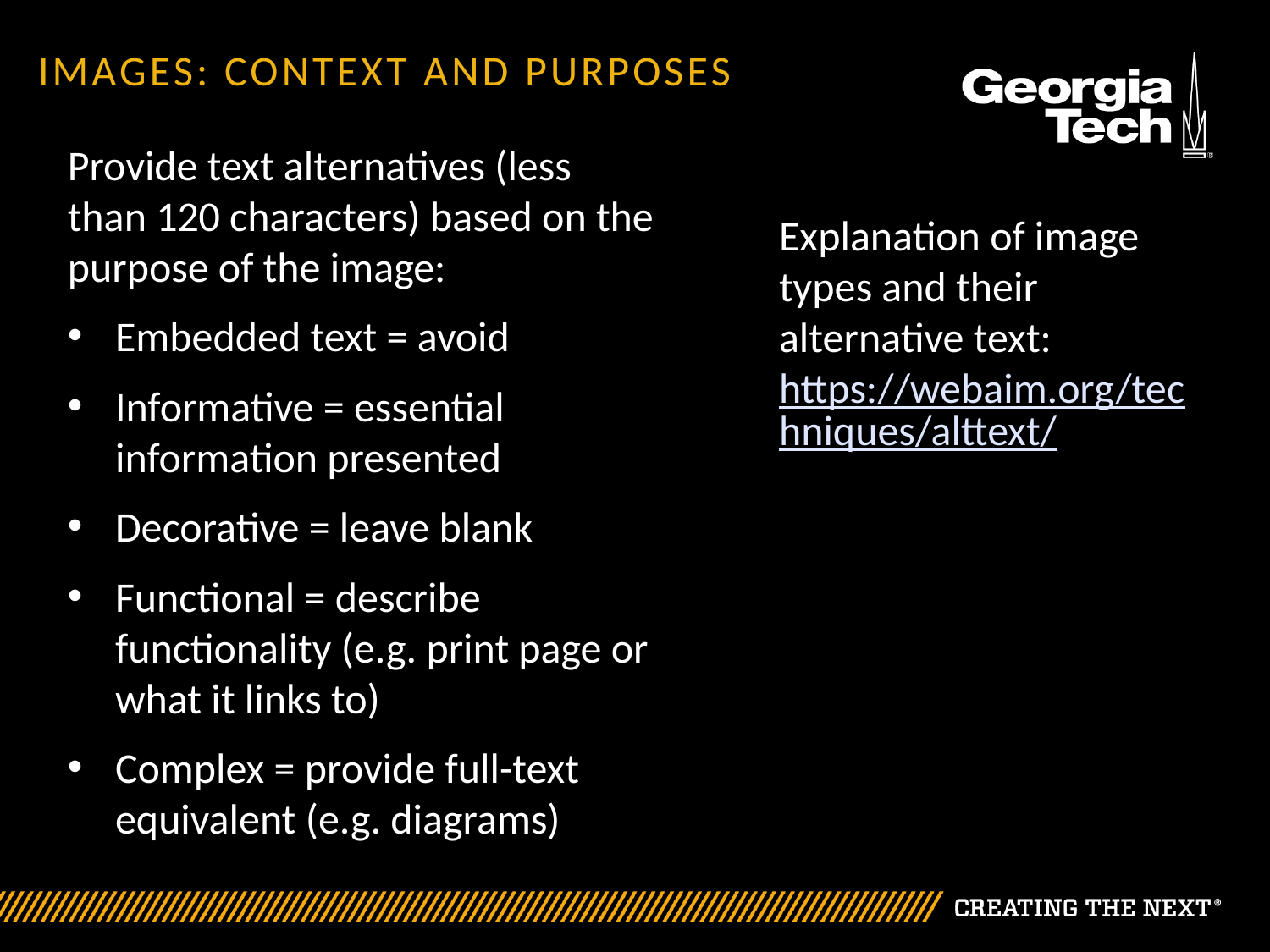

# IMAGES: CONTEXT AND PURPOSES
Provide text alternatives (less than 120 characters) based on the purpose of the image:
Embedded text = avoid
Informative = essential information presented
Decorative = leave blank
Functional = describe functionality (e.g. print page or what it links to)
Complex = provide full-text equivalent (e.g. diagrams)

Explanation of image types and their alternative text: https://webaim.org/techniques/alttext/